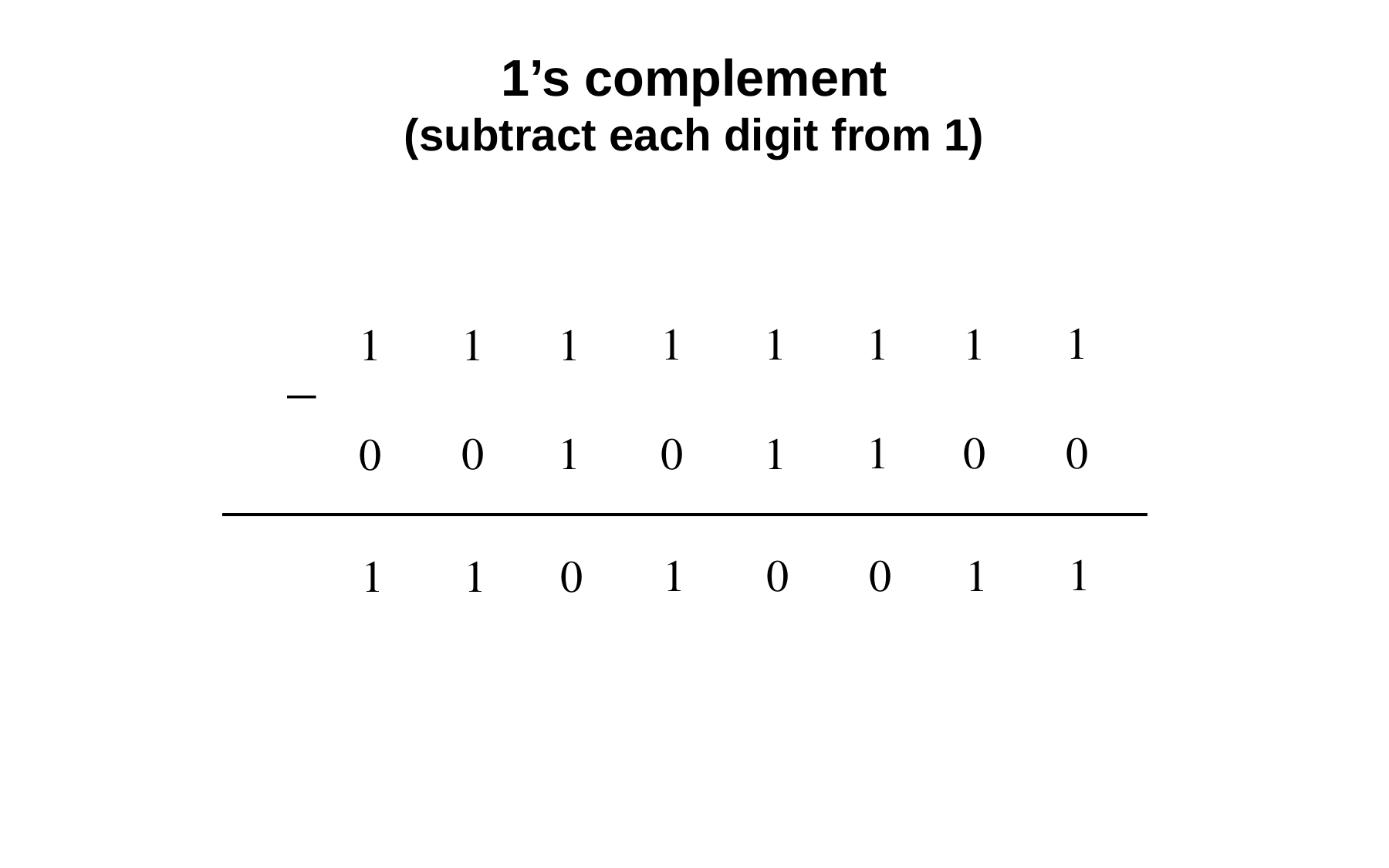

1’s complement
(subtract each digit from 1)
1
1
1
1
1
1
1
1
_
0
1
0
0
1
0
1
0
1
0
1
1
0
1
0
1